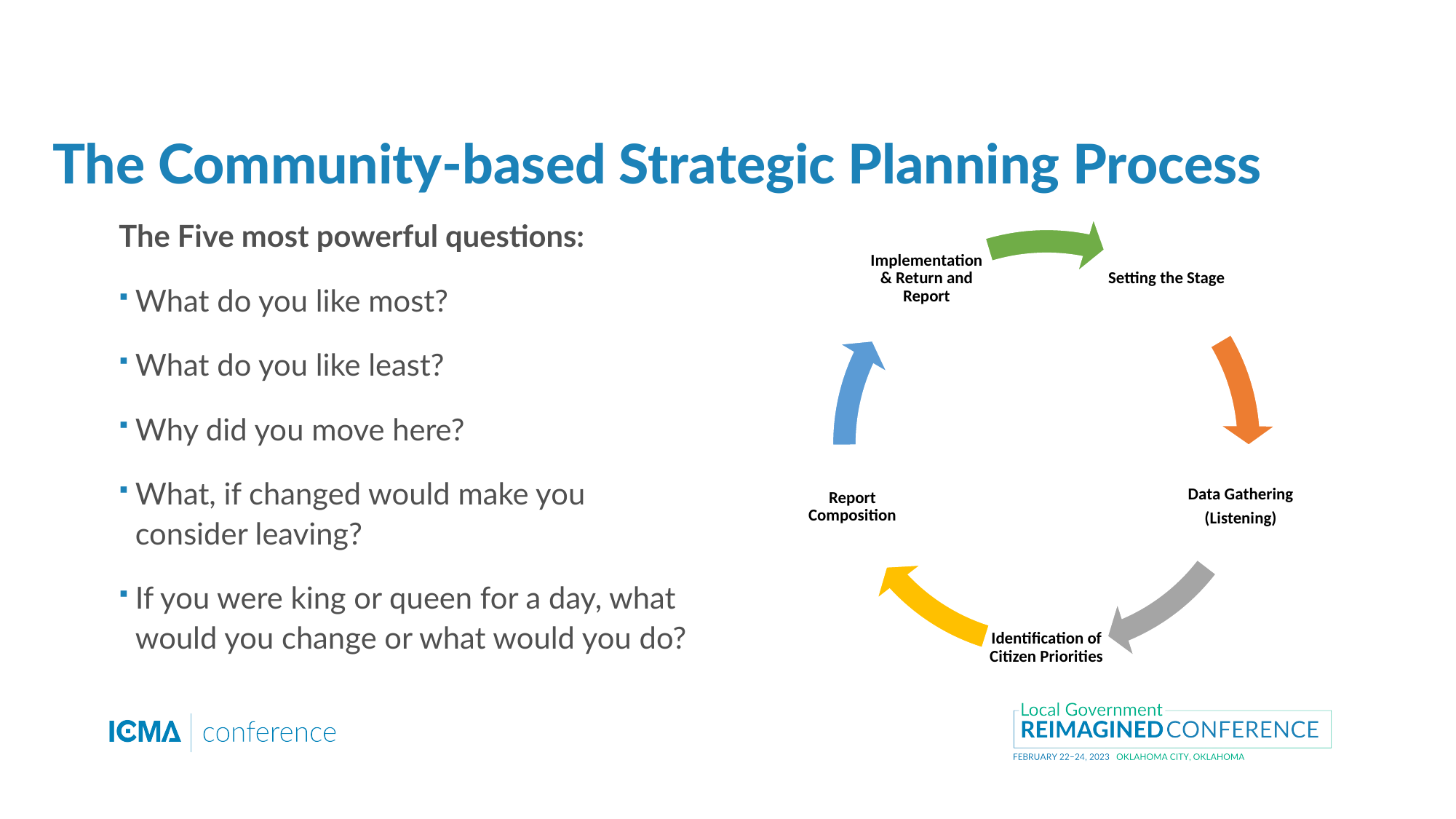

# The Community-based Strategic Planning Process
The Five most powerful questions:
What do you like most?
What do you like least?
Why did you move here?
What, if changed would make you consider leaving?
If you were king or queen for a day, what would you change or what would you do?
Setting the Stage
Data Gathering
(Listening)
Identification of Citizen Priorities
Report Composition
Implementation & Return and Report